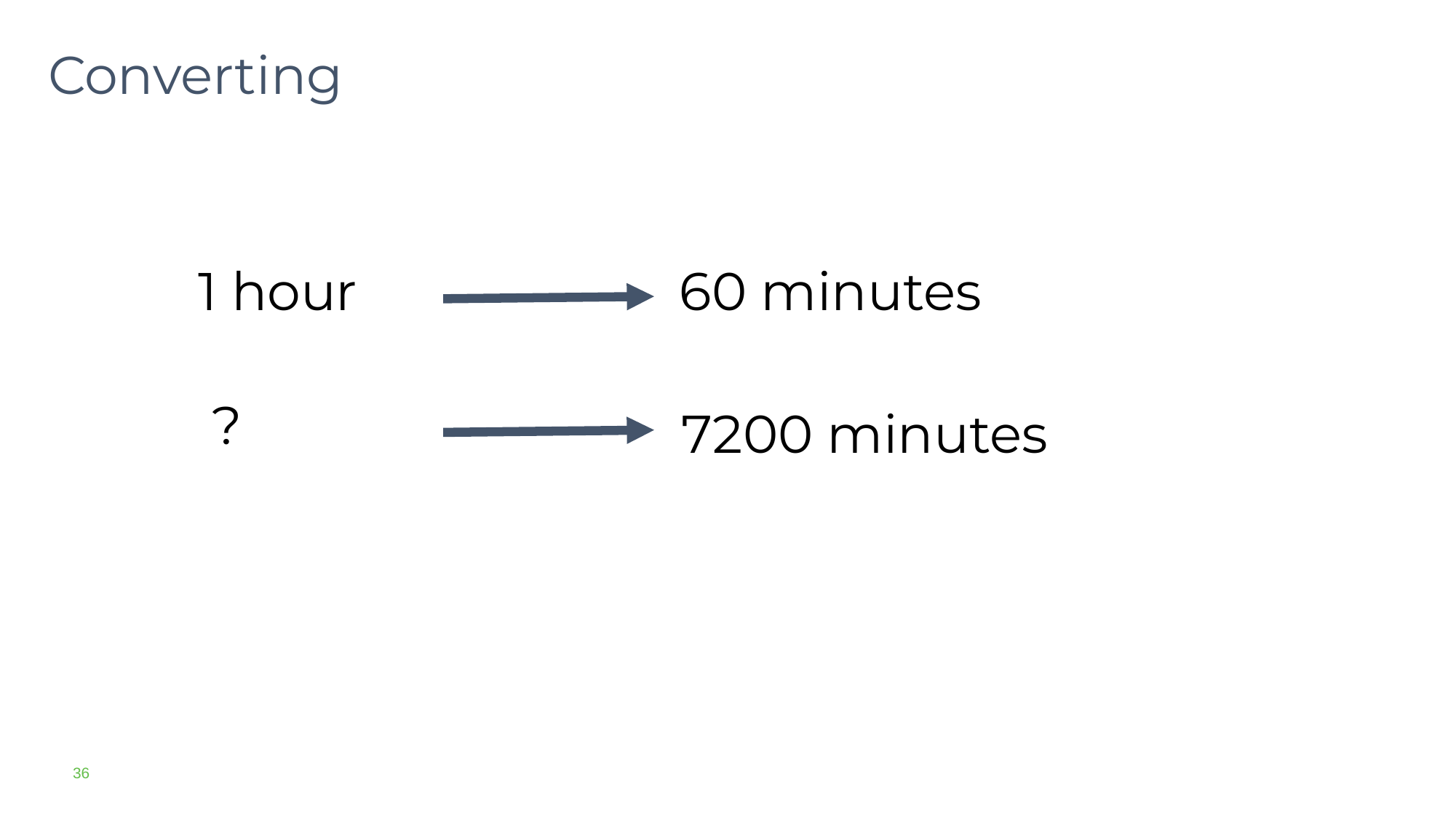

Converting
1 hour
60 minutes
?
7200 minutes
36